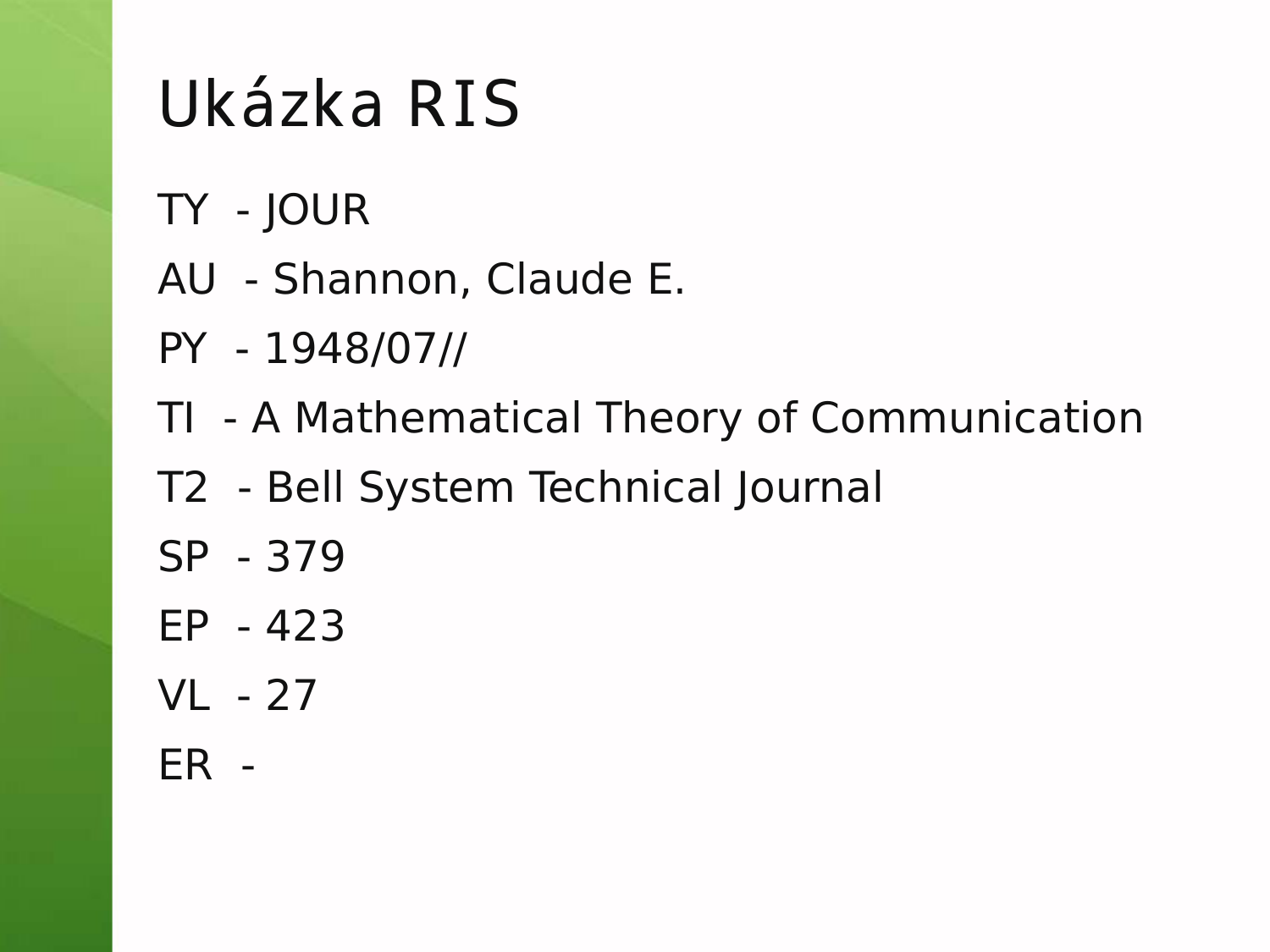

# Ukázka RIS
TY  - JOUR
AU  - Shannon, Claude E.
PY  - 1948/07//
TI  - A Mathematical Theory of Communication
T2  - Bell System Technical Journal
SP  - 379
EP  - 423
VL  - 27
ER  -